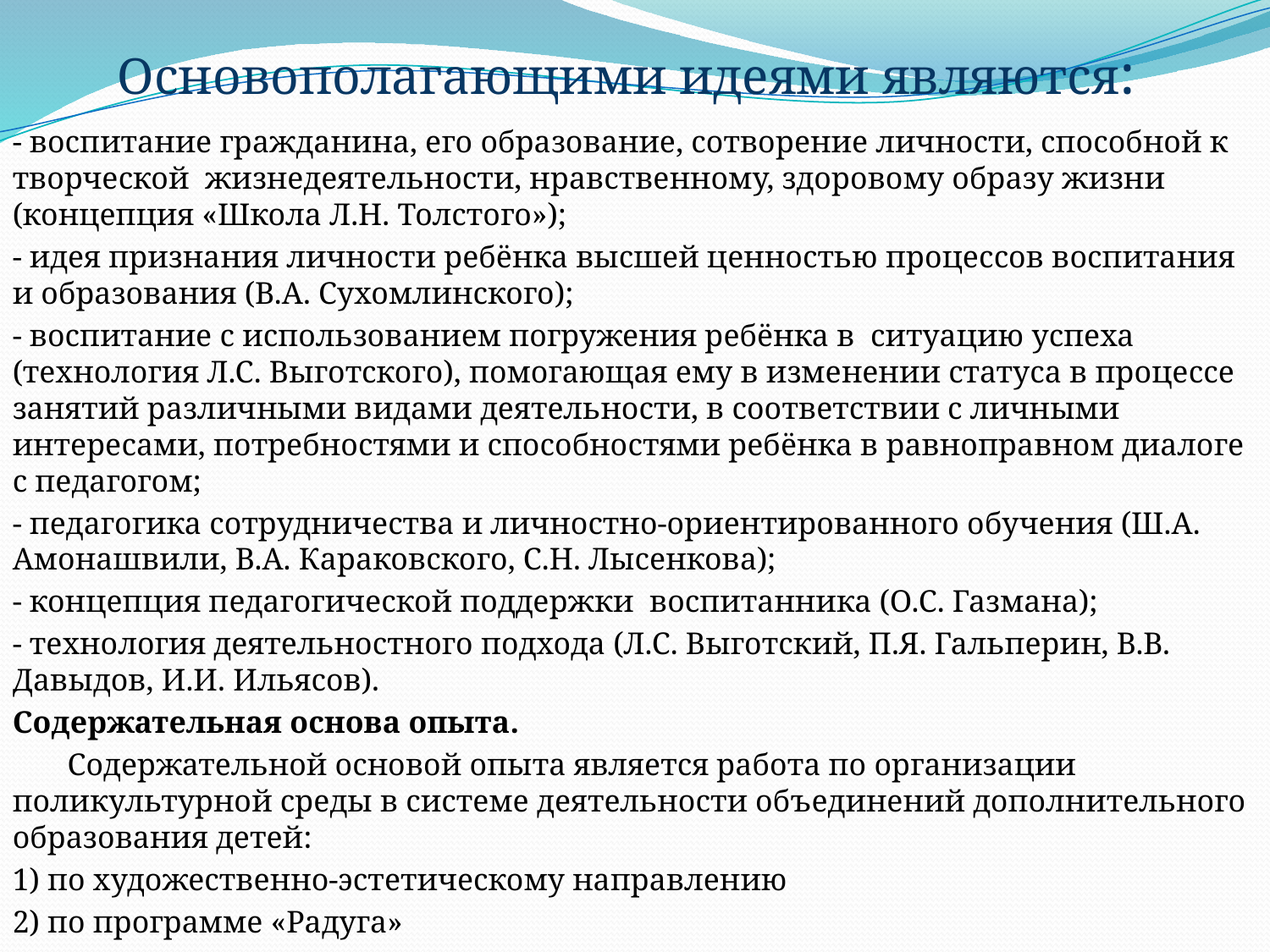

# Основополагающими идеями являются:
- воспитание гражданина, его образование, сотворение личности, способной к творческой  жизнедеятельности, нравственному, здоровому образу жизни (концепция «Школа Л.Н. Толстого»);
- идея признания личности ребёнка высшей ценностью процессов воспитания и образования (В.А. Сухомлинского);
- воспитание с использованием погружения ребёнка в  ситуацию успеха (технология Л.С. Выготского), помогающая ему в изменении статуса в процессе занятий различными видами деятельности, в соответствии с личными интересами, потребностями и способностями ребёнка в равноправном диалоге с педагогом;
- педагогика сотрудничества и личностно-ориентированного обучения (Ш.А. Амонашвили, В.А. Караковского, С.Н. Лысенкова);
- концепция педагогической поддержки  воспитанника (О.С. Газмана);
- технология деятельностного подхода (Л.С. Выготский, П.Я. Гальперин, В.В. Давыдов, И.И. Ильясов).
Содержательная основа опыта.
       Содержательной основой опыта является работа по организации поликультурной среды в системе деятельности объединений дополнительного образования детей:
1) по художественно-эстетическому направлению
2) по программе «Радуга»